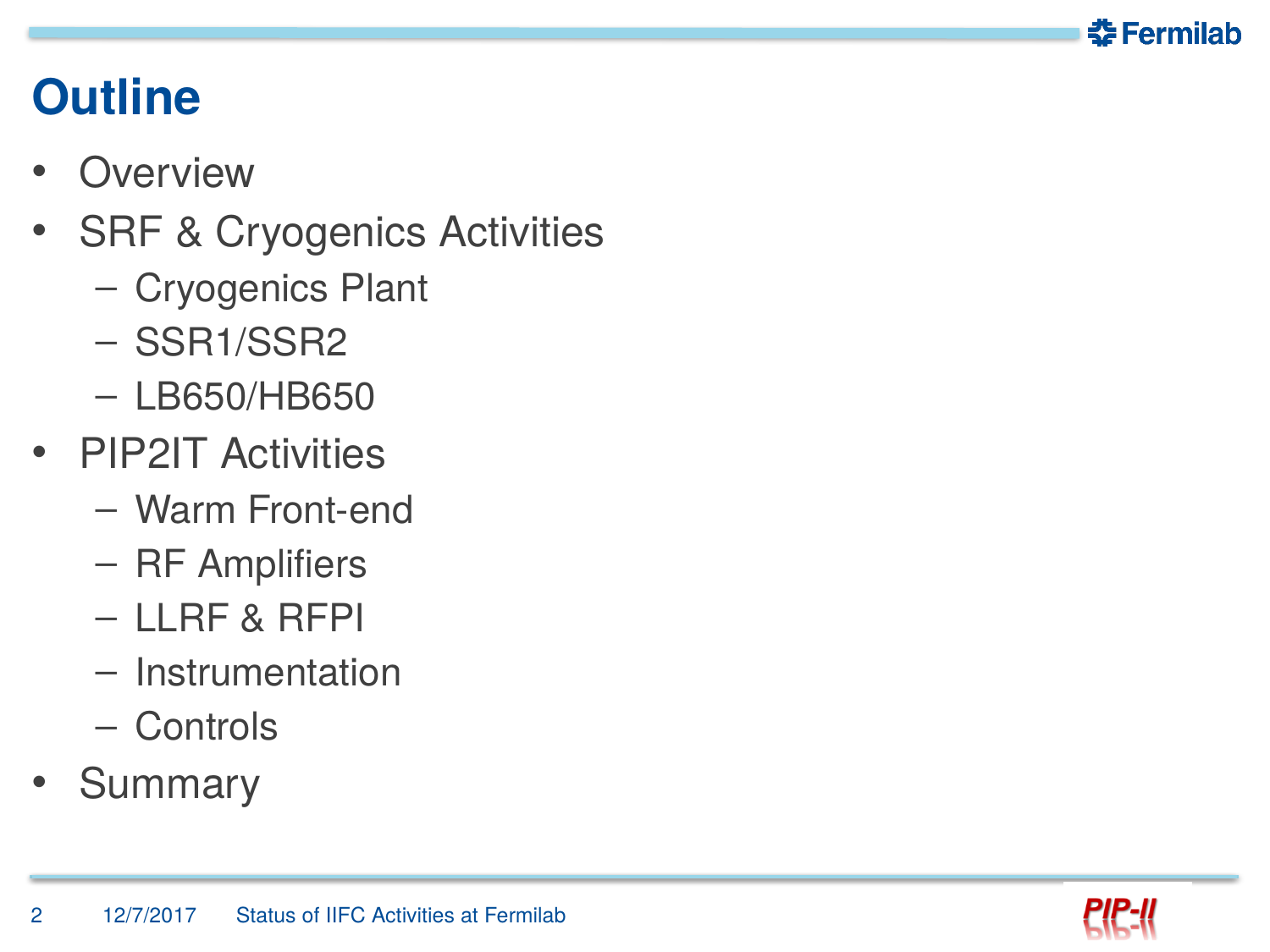

# Outline
Overview
SRF & Cryogenics Activities
Cryogenics Plant
SSR1/SSR2
LB650/HB650
PIP2IT Activities
Warm Front-end
RF Amplifiers
LLRF & RFPI
Instrumentation
Controls
Summary
Status of IIFC Activities at Fermilab
2
12/7/2017